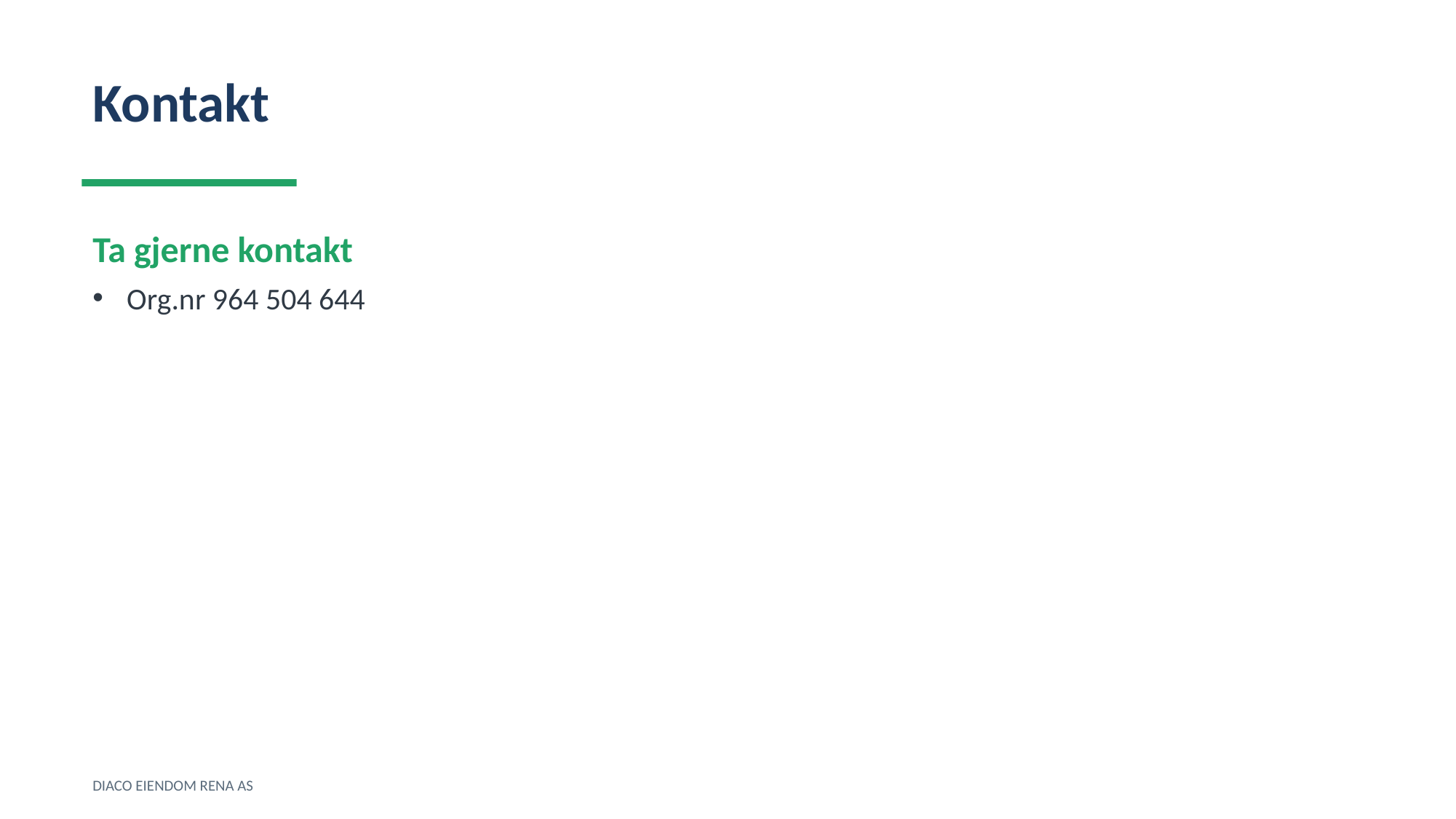

Kontakt

Ta gjerne kontakt
Org.nr 964 504 644
DIACO EIENDOM RENA AS